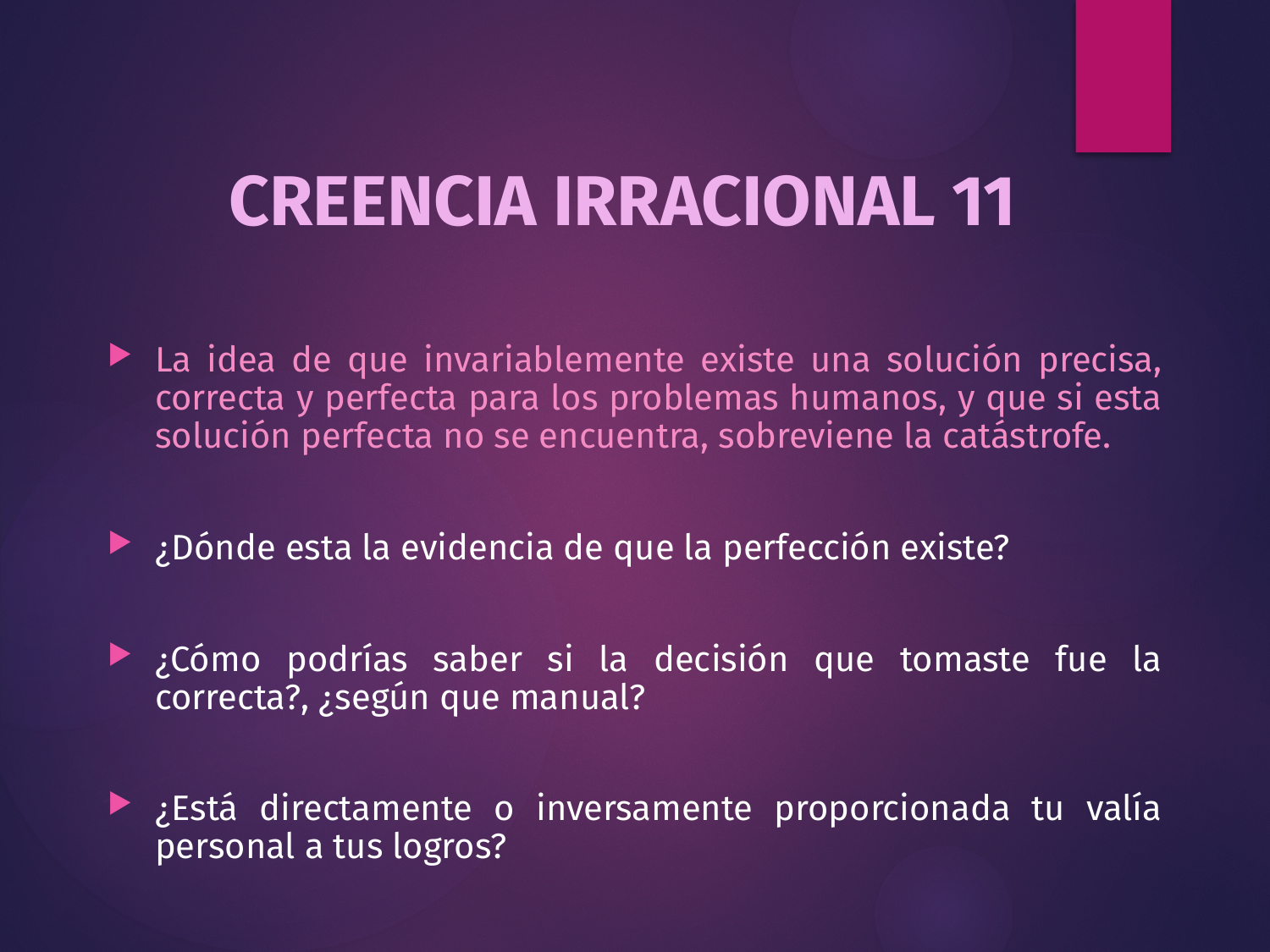

CREENCIA IRRACIONAL 11

La idea de que invariablemente existe una solución precisa, correcta y perfecta para los problemas humanos, y que si esta solución perfecta no se encuentra, sobreviene la catástrofe.

¿Dónde esta la evidencia de que la perfección existe?

¿Cómo podrías saber si la decisión que tomaste fue la correcta?, ¿según que manual?

¿Está directamente o inversamente proporcionada tu valía personal a tus logros?